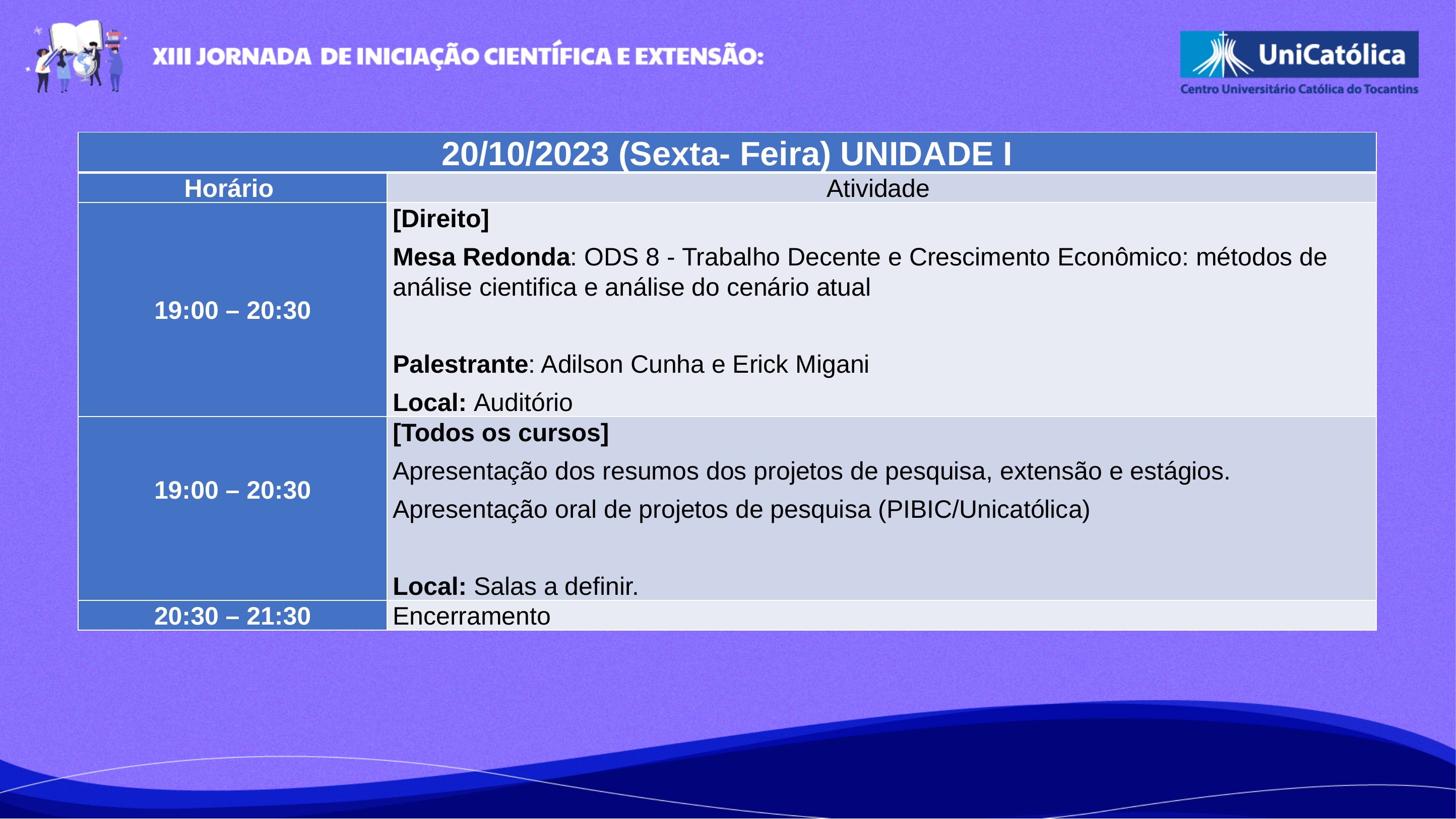

| 20/10/2023 (Sexta- Feira) UNIDADE I |  |
| --- | --- |
| Horário | Atividade |
| 19:00 – 20:30 | [Direito] Mesa Redonda: ODS 8 - Trabalho Decente e Crescimento Econômico: métodos de análise cientifica e análise do cenário atual Palestrante: Adilson Cunha e Erick Migani Local: Auditório |
| 19:00 – 20:30 | [Todos os cursos] Apresentação dos resumos dos projetos de pesquisa, extensão e estágios. Apresentação oral de projetos de pesquisa (PIBIC/Unicatólica) Local: Salas a definir. |
| 20:30 – 21:30 | Encerramento |